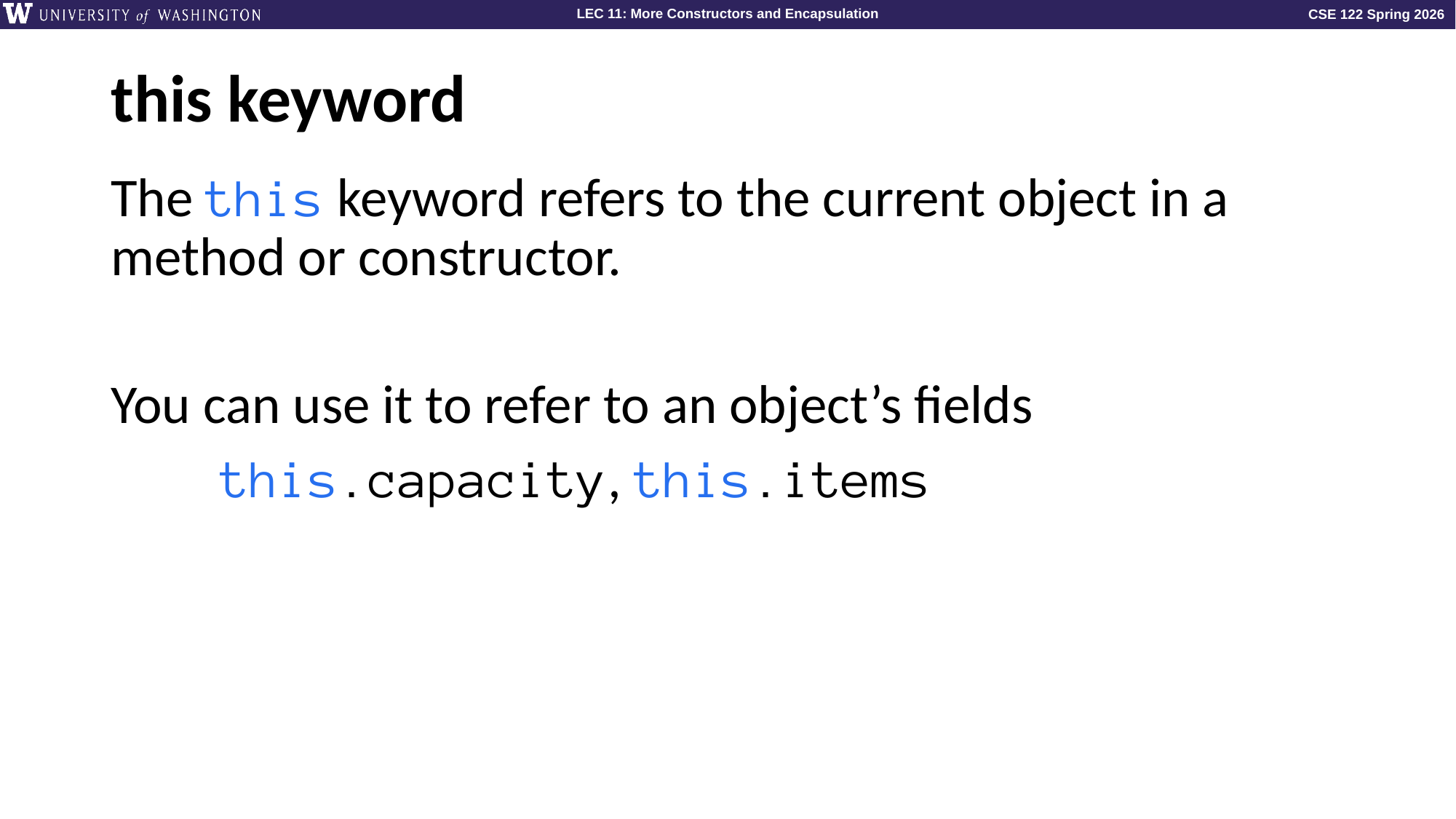

# this keyword
The this keyword refers to the current object in a method or constructor.

You can use it to refer to an object’s fields
	this.capacity, this.items